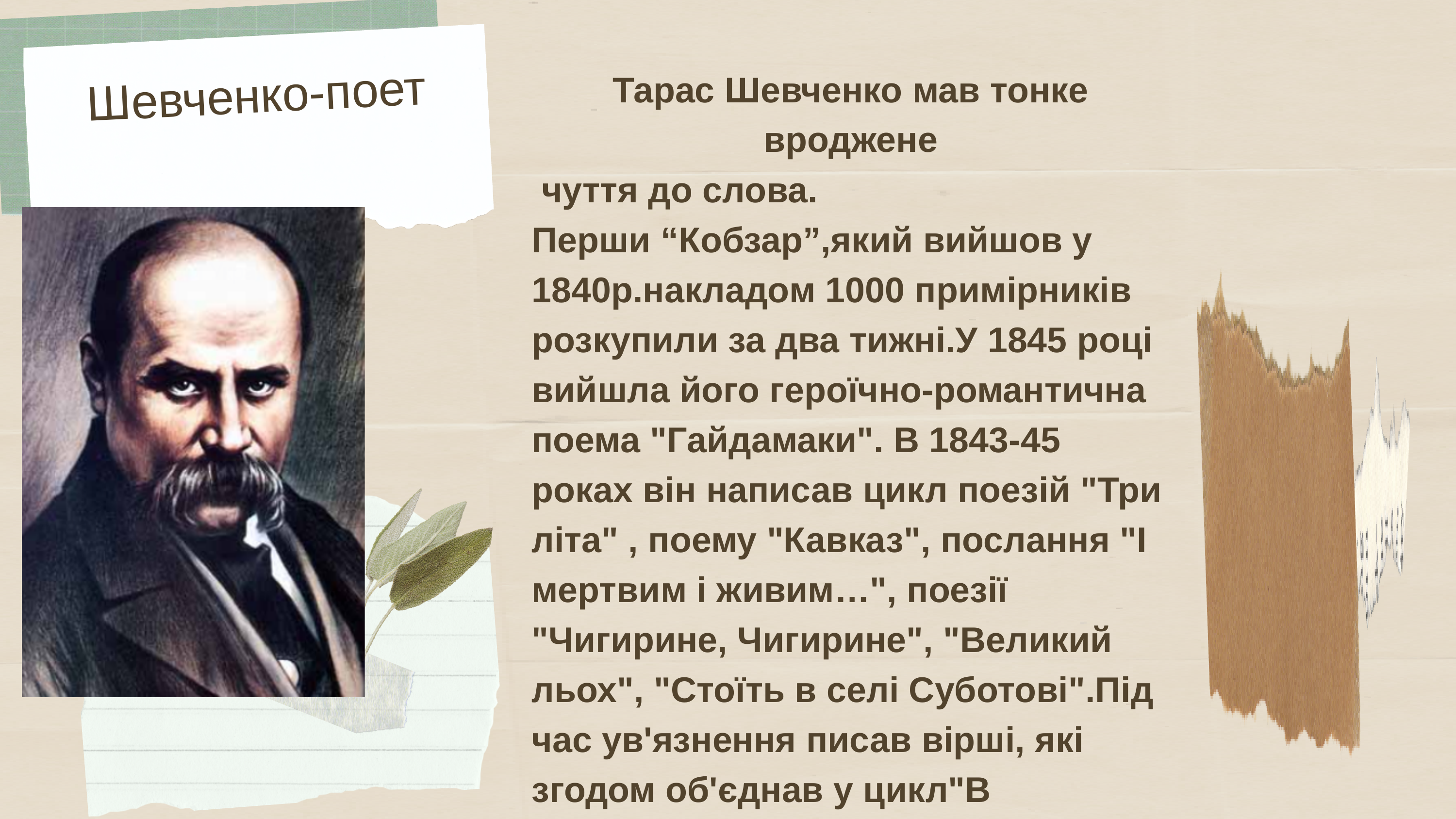

Шевченко-поет
Тарас Шевченко мав тонке вроджене
 чуття до слова.
Перши “Кобзар”,який вийшов у 1840р.накладом 1000 примірників розкупили за два тижні.У 1845 році вийшла його героїчно-романтична поема "Гайдамаки". В 1843-45 роках він написав цикл поезій "Три літа" , поему "Кавказ", послання "І мертвим і живим…", поезії "Чигирине, Чигирине", "Великий льох", "Стоїть в селі Суботові".Під час ув'язнення писав вірші, які згодом об'єднав у цикл"В казематі".